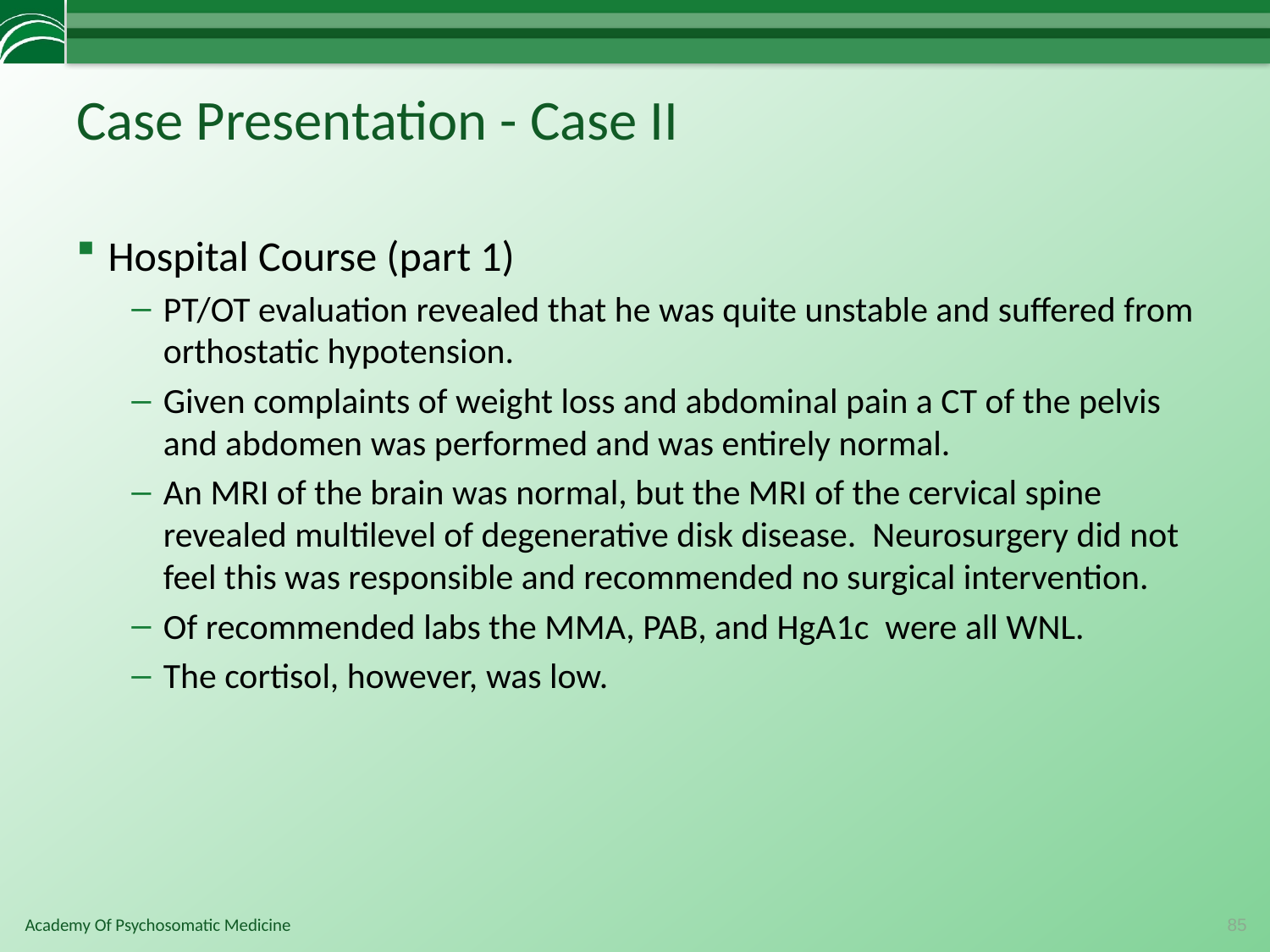

# Case Presentation - Case II
Hospital Course (part 1)
PT/OT evaluation revealed that he was quite unstable and suffered from orthostatic hypotension.
Given complaints of weight loss and abdominal pain a CT of the pelvis and abdomen was performed and was entirely normal.
An MRI of the brain was normal, but the MRI of the cervical spine revealed multilevel of degenerative disk disease.  Neurosurgery did not feel this was responsible and recommended no surgical intervention.
Of recommended labs the MMA, PAB, and HgA1c  were all WNL.
The cortisol, however, was low.
85